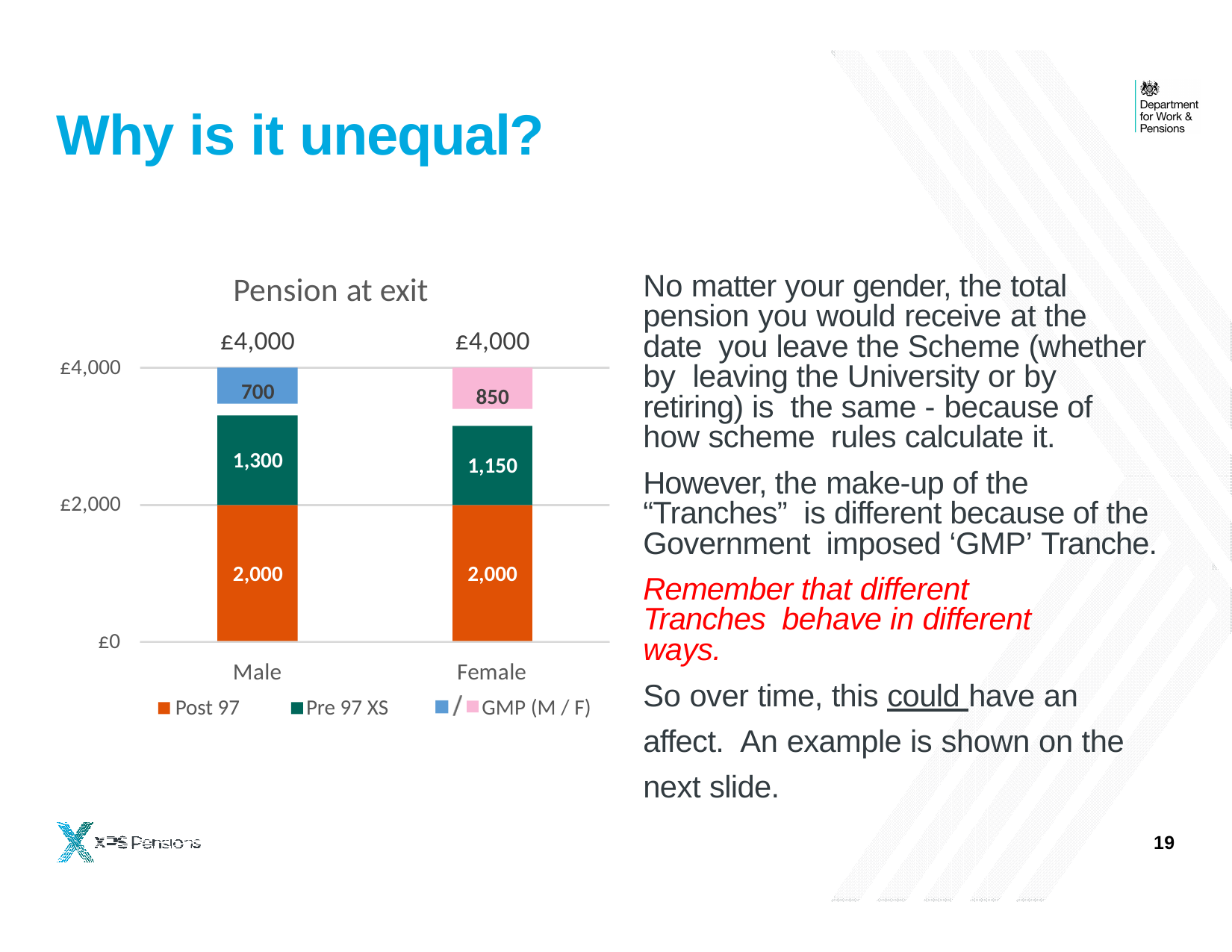

# Why is it unequal?

Pension at exit
£4,000
No matter your gender, the total  pension you would receive at the date  you leave the Scheme (whether by  leaving the University or by retiring) is  the same - because of how scheme  rules calculate it.
However, the make-up of the “Tranches”  is different because of the Government  imposed ‘GMP’ Tranche.
Remember that different Tranches  behave in different ways.
So over time, this could have an affect.  An example is shown on the next slide.
£4,000
£4,000

700
850

1,300
1,150
£2,000

2,000
2,000
£0

Male
Post 97
Female
Pre 97 XS
GMP (M / F)

19